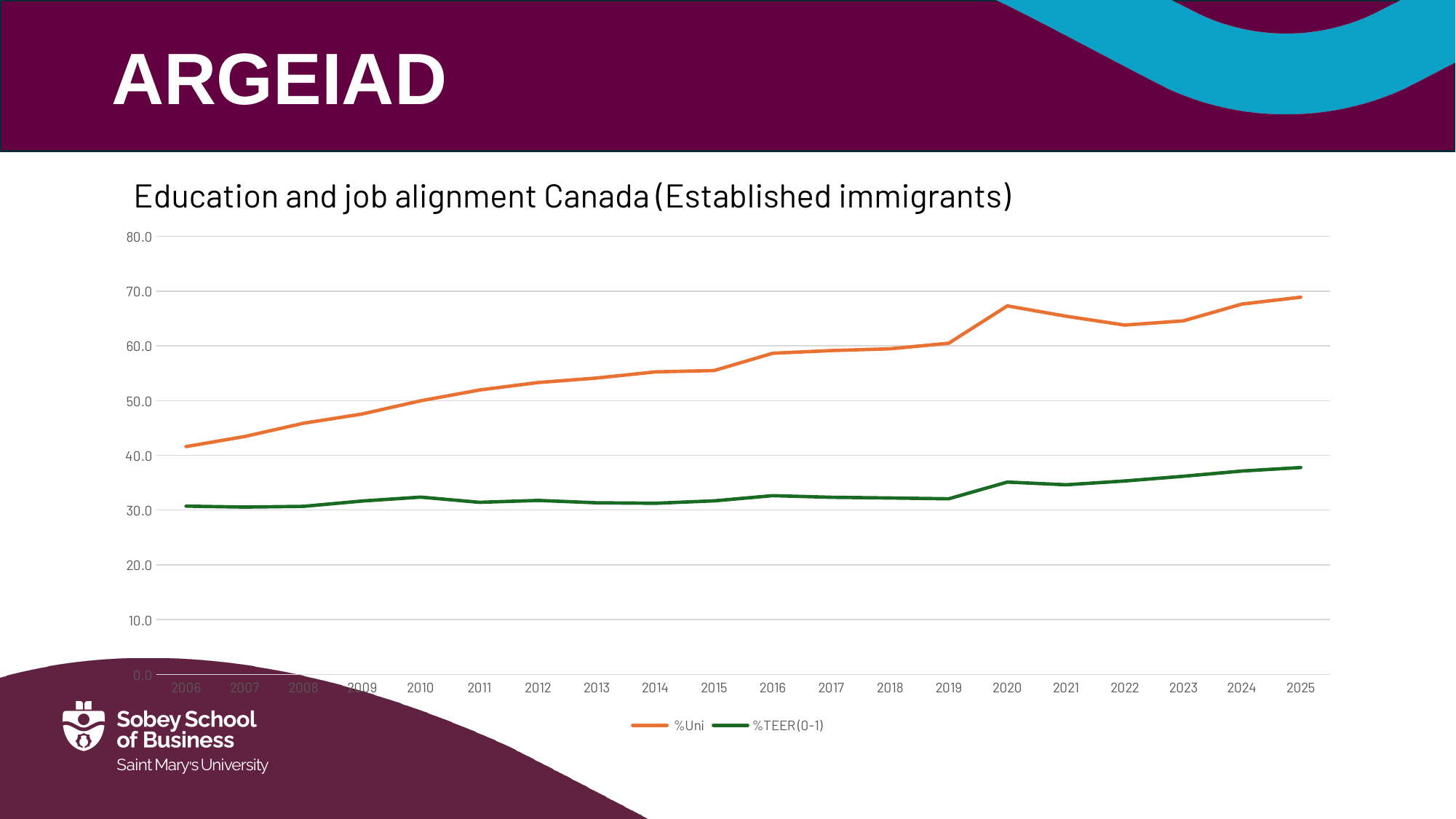

# Education and job alignment Canada (Established immigrants)

### Chart

| Category |  %Uni | %TEER (0-1) |
|---|---|---|
| 2006 | 41.60376014812706 | 30.71855860988464 |
| 2007 | 43.44687725569725 | 30.550304196885854 |
| 2008 | 45.86145159068999 | 30.6810356700179 |
| 2009 | 47.549342675777865 | 31.655624544729267 |
| 2010 | 49.97295835586804 | 32.36884802595998 |
| 2011 | 51.93334201275876 | 31.418435099596405 |
| 2012 | 53.295228471279245 | 31.76492879022327 |
| 2013 | 54.12139206023691 | 31.330537785803926 |
| 2014 | 55.24812299961114 | 31.249439143310102 |
| 2015 | 55.49111265004617 | 31.688596491228065 |
| 2016 | 58.64256091941561 | 32.63762773425854 |
| 2017 | 59.14103923647933 | 32.33828207847296 |
| 2018 | 59.4600777854038 | 32.21230839624799 |
| 2019 | 60.47067919878224 | 32.06562447145239 |
| 2020 | 67.29271644525883 | 35.1198656283402 |
| 2021 | 65.40920119447556 | 34.62346024636059 |
| 2022 | 63.79450202794052 | 35.31095087877422 |
| 2023 | 64.5617938315229 | 36.18418182611351 |
| 2024 | 67.63176803753328 | 37.14442706792341 |
| 2025 | 68.87740453631926 | 37.77941839957344 |